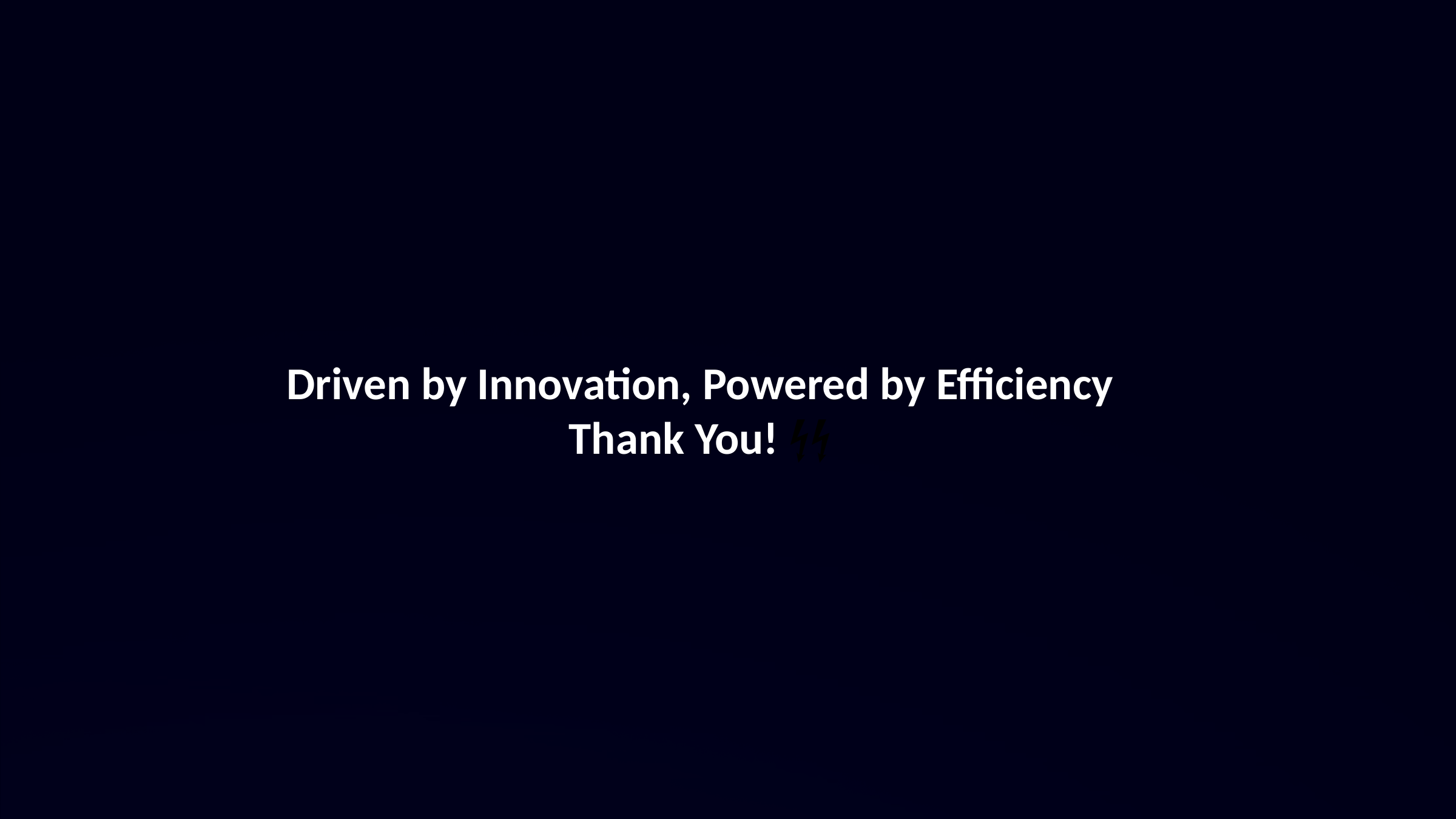

Driven by Innovation, Powered by Efficiency
Thank You! ⚡⚡